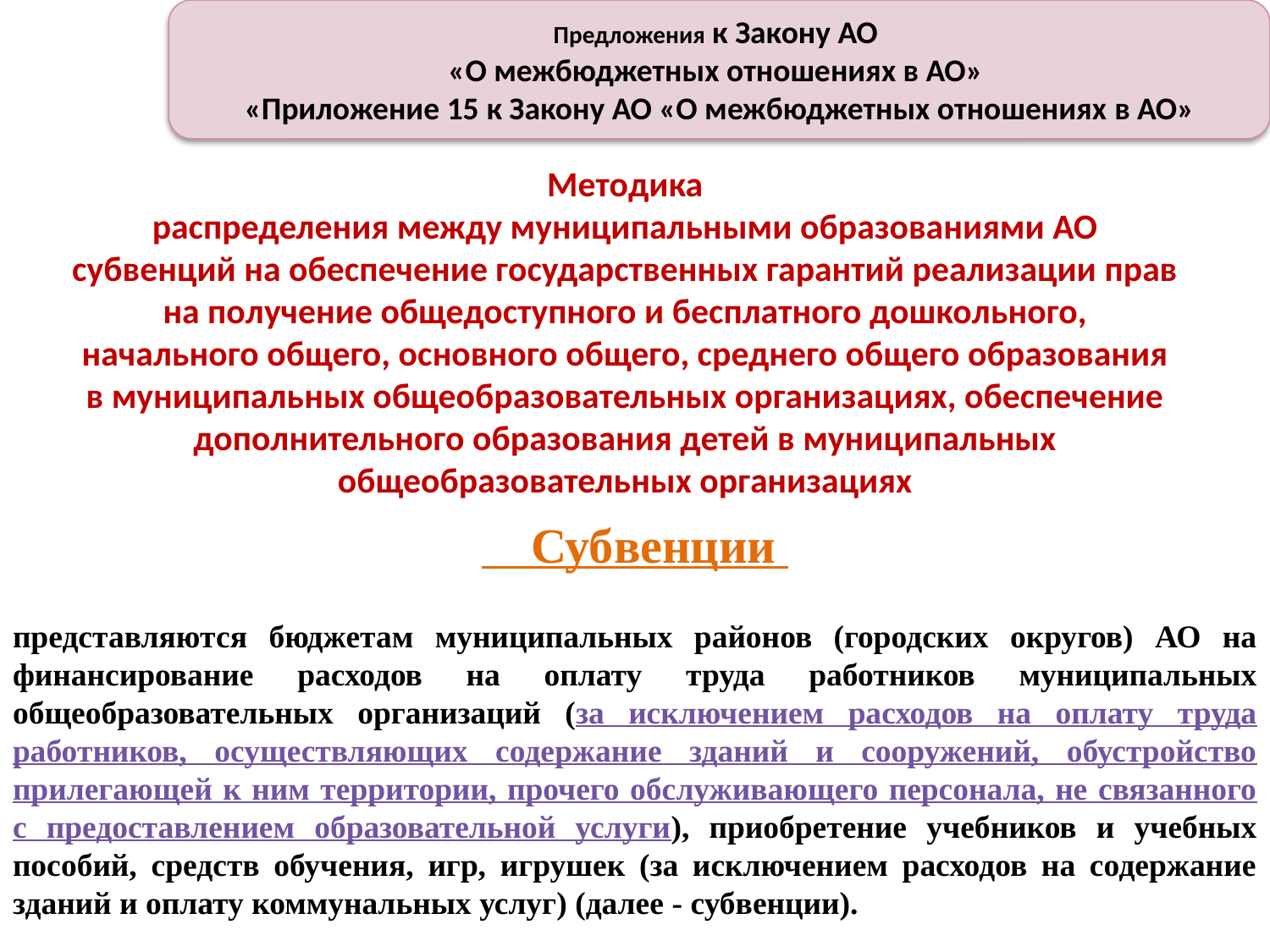

Предложения к Закону АО
«О межбюджетных отношениях в АО»
«Приложение 15 к Закону АО «О межбюджетных отношениях в АО»
Методика
распределения между муниципальными образованиями АО субвенций на обеспечение государственных гарантий реализации прав на получение общедоступного и бесплатного дошкольного, начального общего, основного общего, среднего общего образования в муниципальных общеобразовательных организациях, обеспечение дополнительного образования детей в муниципальных общеобразовательных организациях
    Субвенции

представляются бюджетам муниципальных районов (городских округов) АО на финансирование расходов на оплату труда работников муниципальных общеобразовательных организаций (за исключением расходов на оплату труда работников, осуществляющих содержание зданий и сооружений, обустройство прилегающей к ним территории, прочего обслуживающего персонала, не связанного с предоставлением образовательной услуги), приобретение учебников и учебных пособий, средств обучения, игр, игрушек (за исключением расходов на содержание зданий и оплату коммунальных услуг) (далее - субвенции).